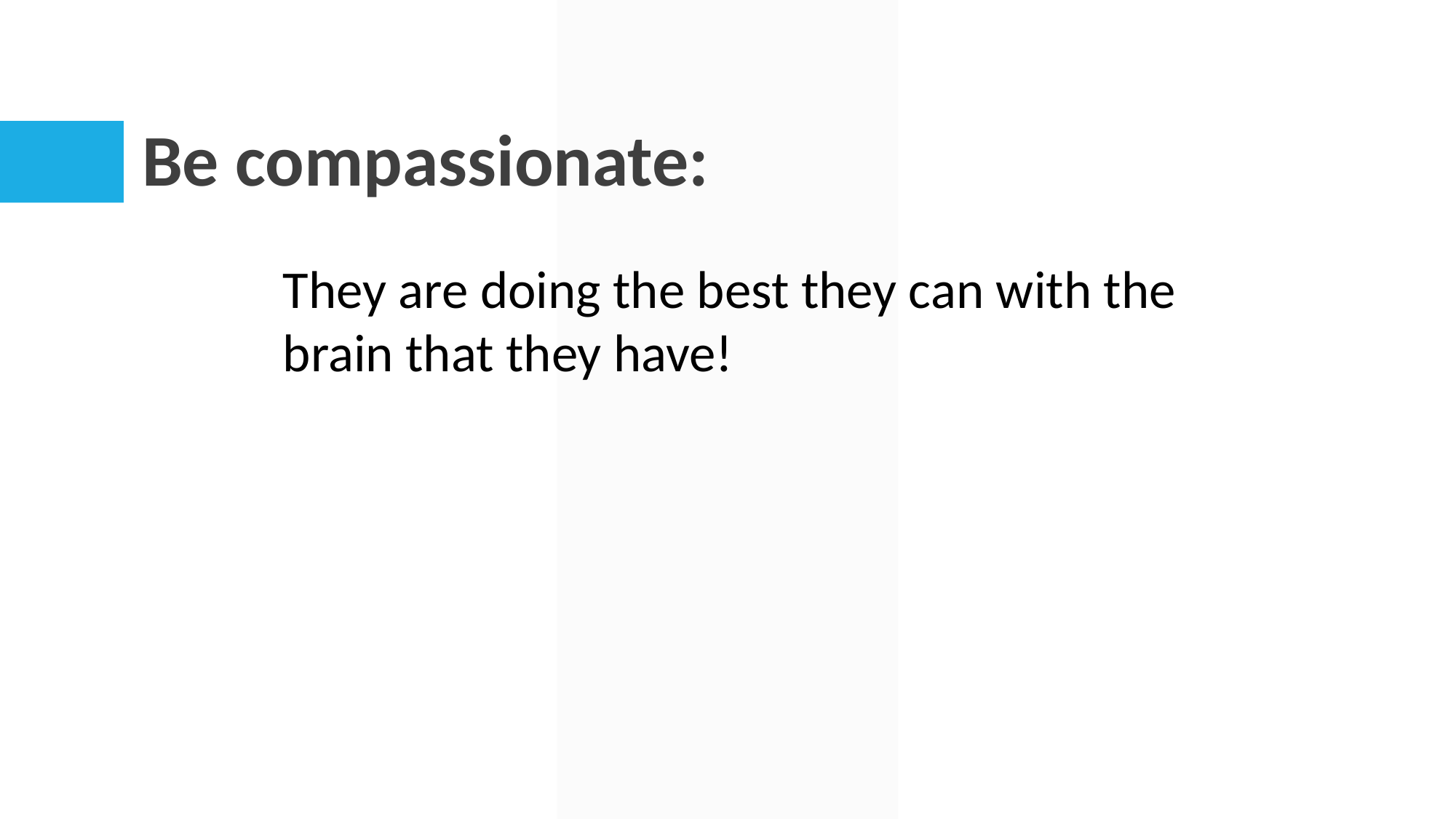

# Be compassionate:
They are doing the best they can with the brain that they have!